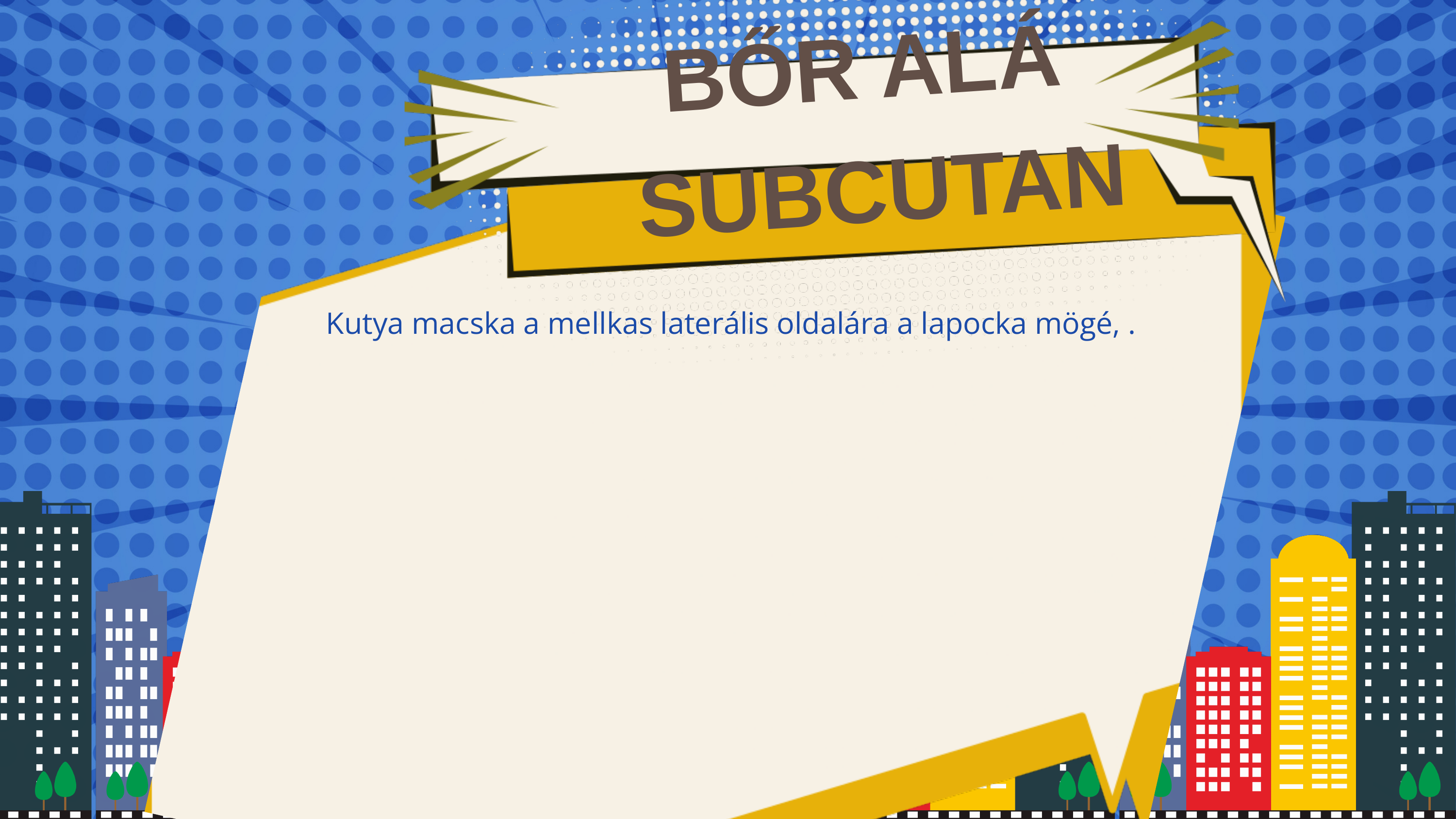

BŐR ALÁ
 SUBCUTAN

Kutya macska a mellkas laterális oldalára a lapocka mögé, .